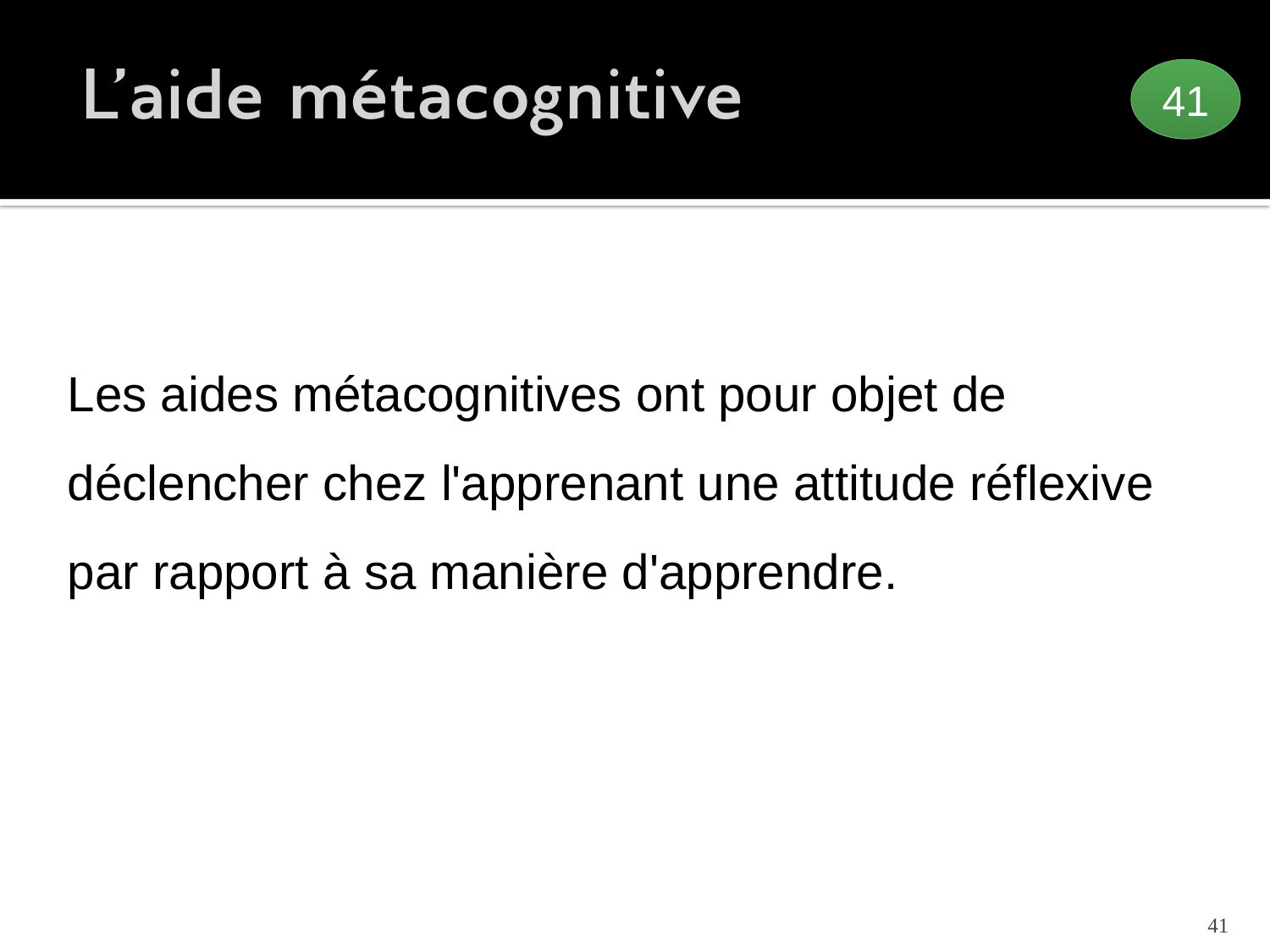

# L’aide métacognitive
41
Les aides métacognitives ont pour objet de déclencher chez l'apprenant une attitude réflexive par rapport à sa manière d'apprendre.
41